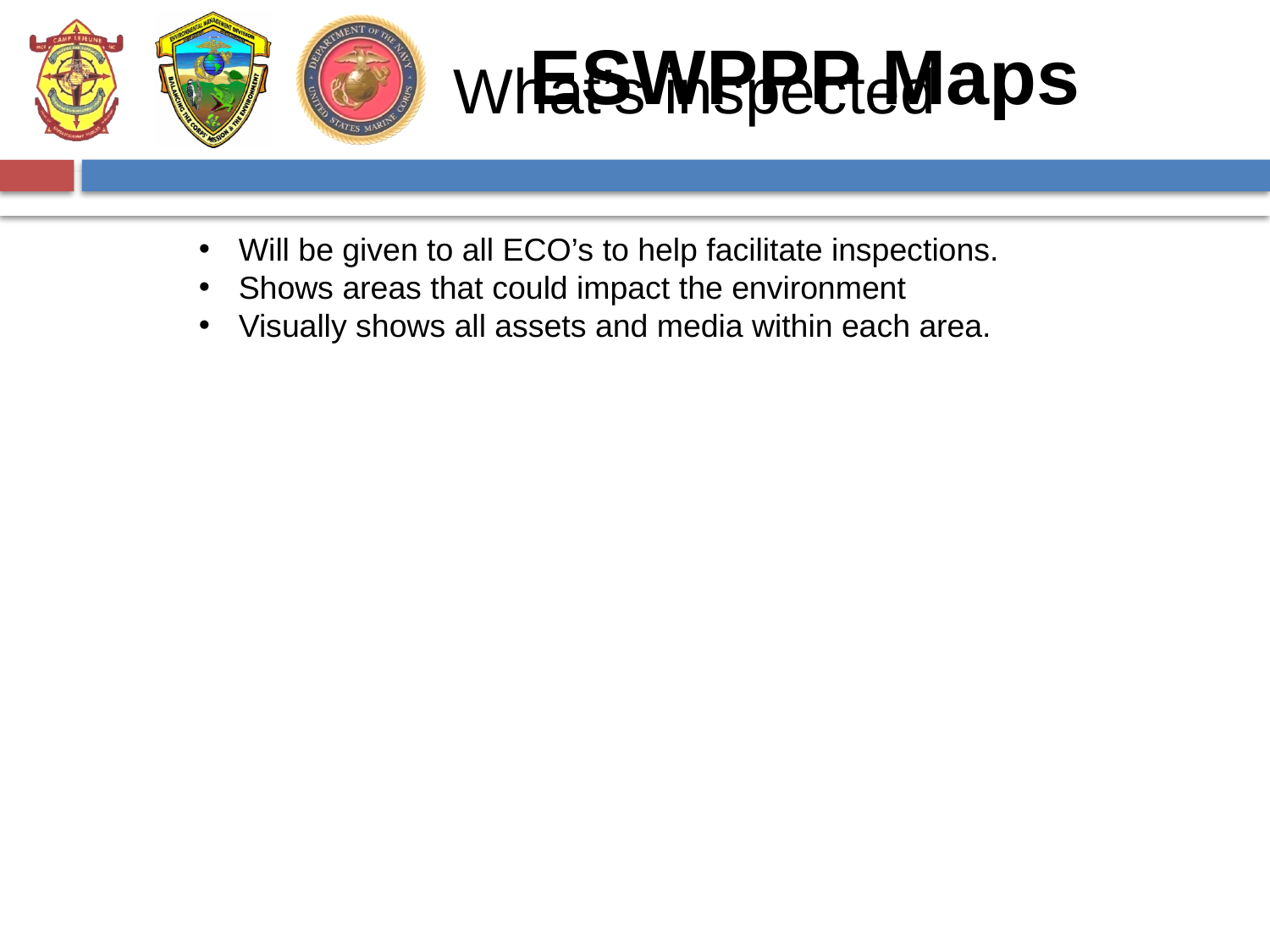

# What’s inspected
ESWPPP Maps
Will be given to all ECO’s to help facilitate inspections.
Shows areas that could impact the environment
Visually shows all assets and media within each area.